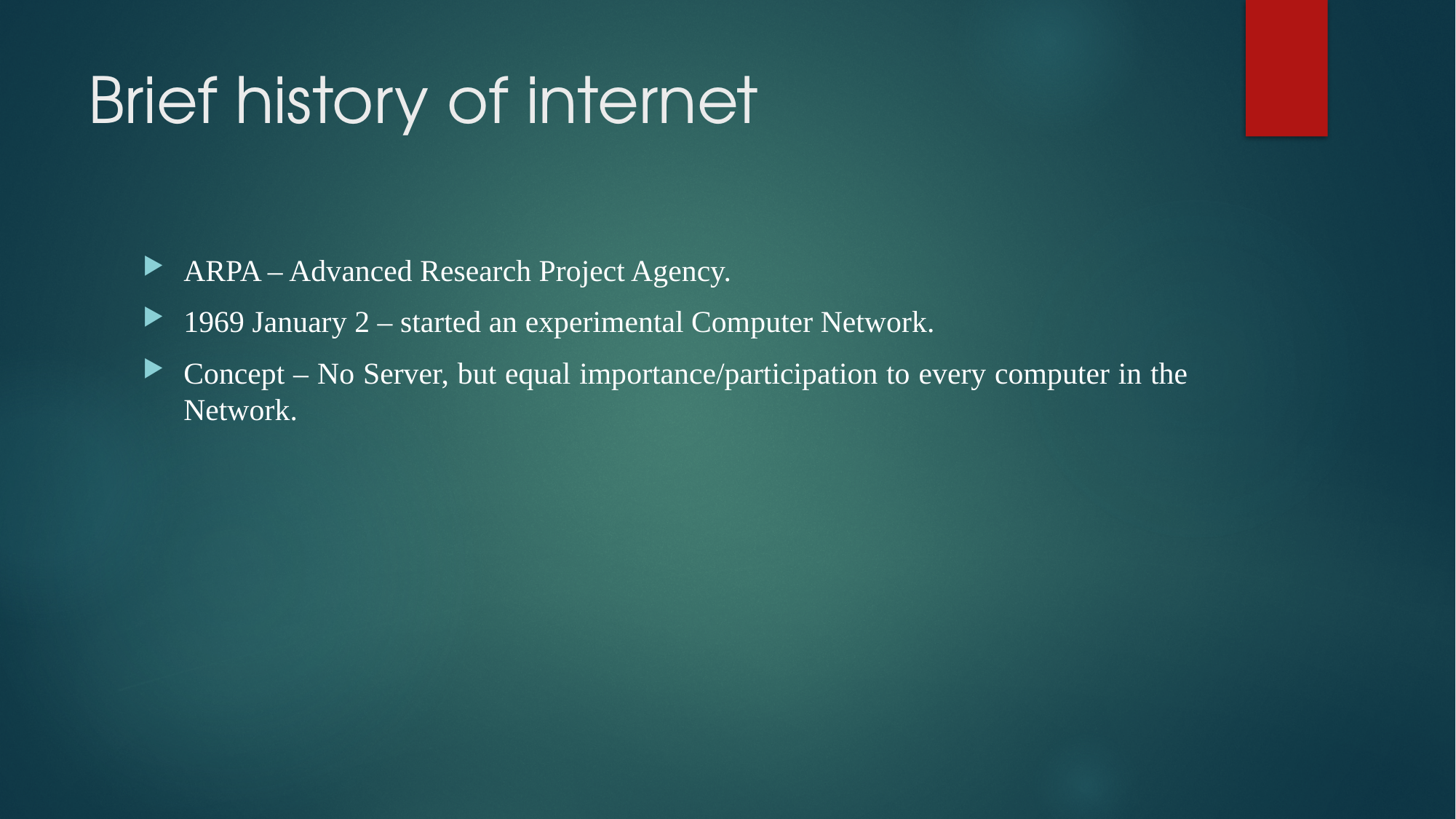

# Brief history of internet
ARPA – Advanced Research Project Agency.
1969 January 2 – started an experimental Computer Network.
Concept – No Server, but equal importance/participation to every computer in the Network.